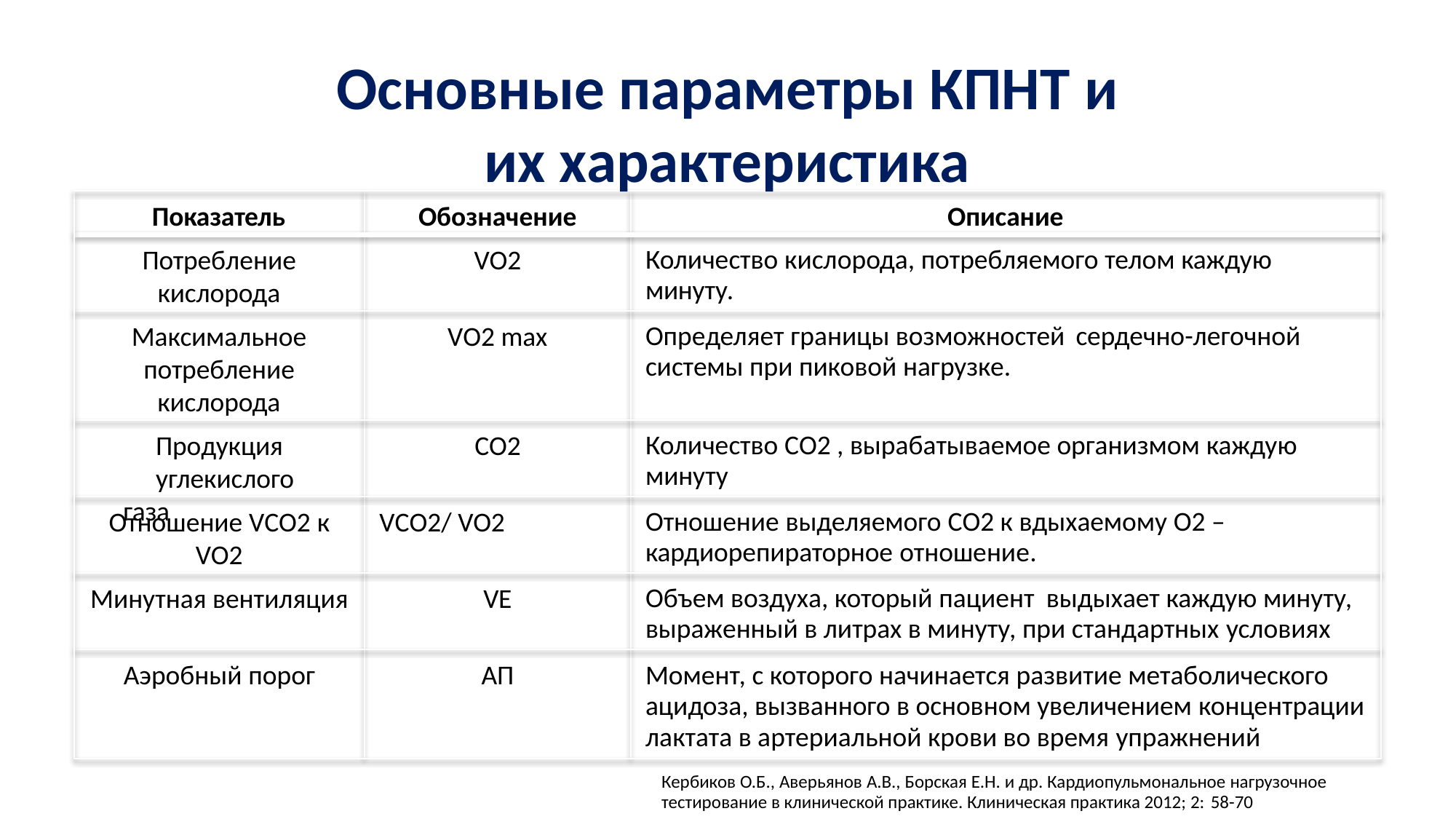

Основные параметры КПНТ и
их характеристика

Показатель	Обозначение	Описание

Потребление
кислорода
VО2
Количество кислорода, потребляемого телом каждую минуту.

Максимальное
потребление
кислорода
VО2 max
Определяет границы возможностей  сердечно-легочной системы при пиковой нагрузке.

Продукция
углекислого газа
СО2
Количество СО2 , вырабатываемое организмом каждую минуту

Отношение VСО2 к
VО2
VСО2/ VО2
Отношение выделяемого СО2 к вдыхаемому О2 – кардиорепираторное отношение.

Минутная вентиляция
VE
Объем воздуха, который пациент  выдыхает каждую минуту, выраженный в литрах в минуту, при стандартных условиях

Аэробный порог
АП
Момент, с которого начинается развитие метаболического ацидоза, вызванного в основном увеличением концентрации лактата в артериальной крови во время упражнений

Кербиков О.Б., Аверьянов А.В., Борская Е.Н. и др. Кардиопульмональное нагрузочное тестирование в клинической практике. Клиническая практика 2012; 2: 58-70